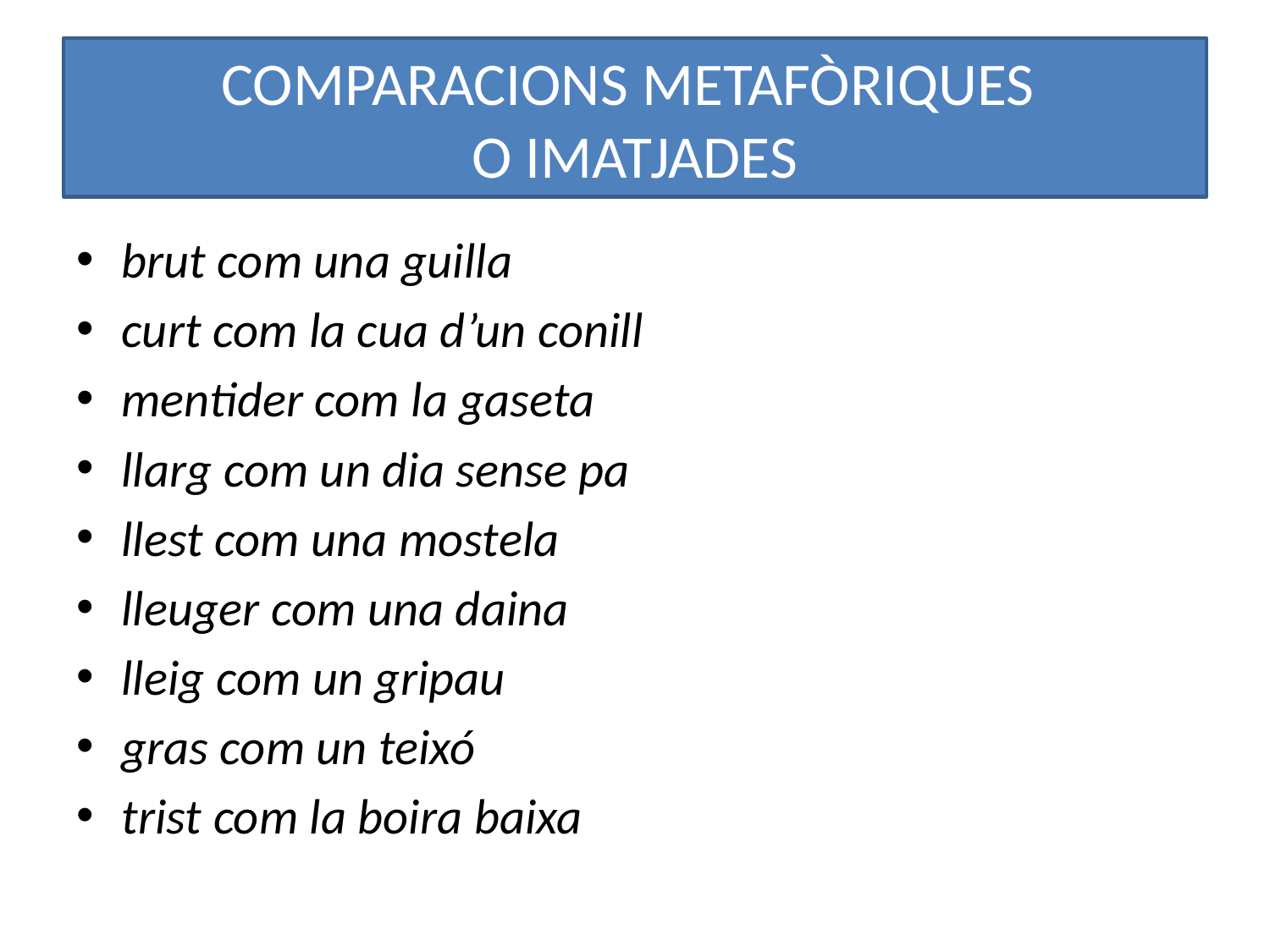

# COMPARACIONS METAFÒRIQUES O IMATJADES
brut com una guilla
curt com la cua d’un conill
mentider com la gaseta
llarg com un dia sense pa
llest com una mostela
lleuger com una daina
lleig com un gripau
gras com un teixó
trist com la boira baixa